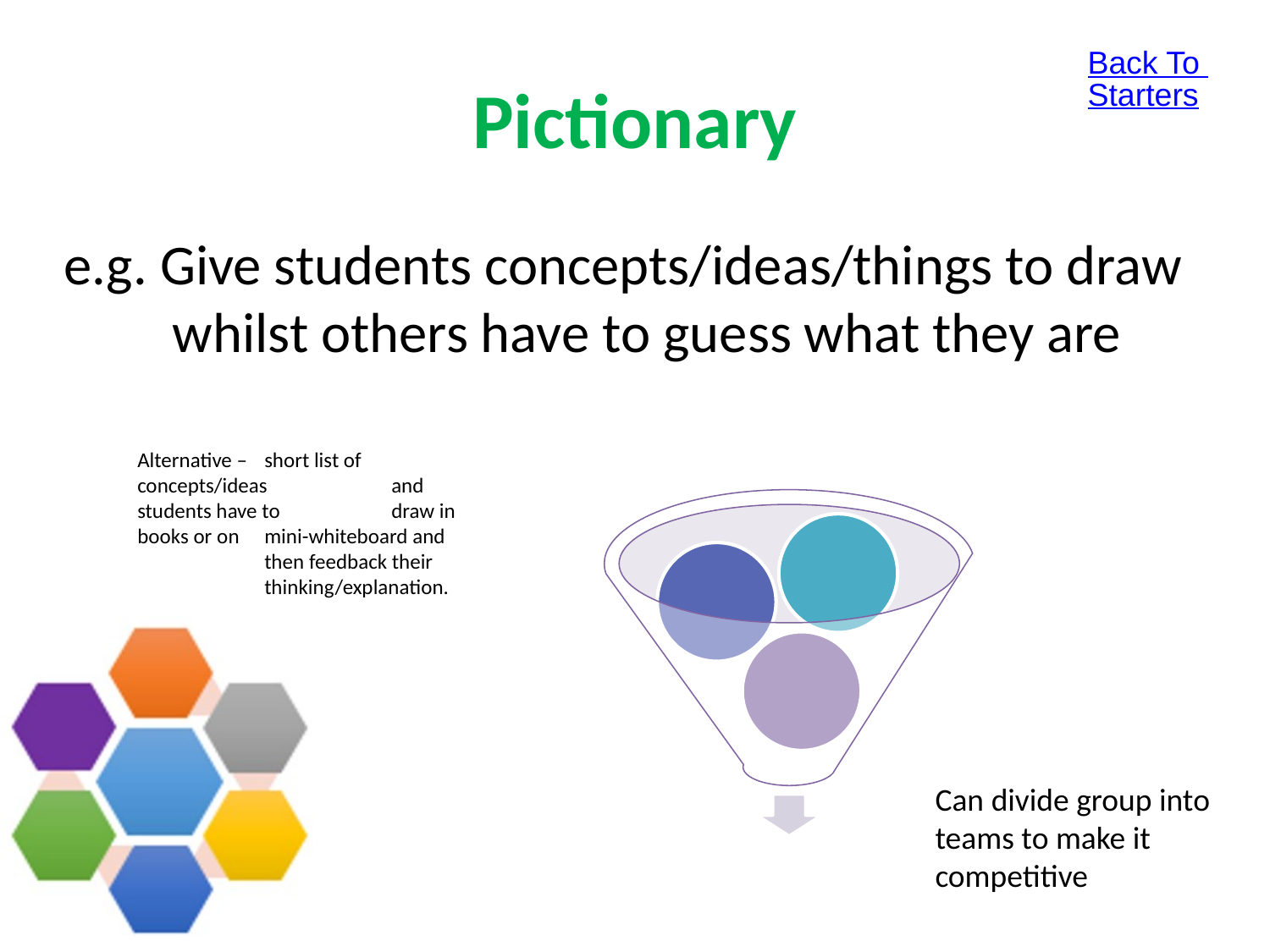

Back To Starters
# Pictionary
e.g. Give students concepts/ideas/things to draw whilst others have to guess what they are
Alternative – 	short list of 	concepts/ideas 	and students have to 	draw in books or on 	mini-whiteboard and 	then feedback their 	thinking/explanation.

Can divide group into teams to make it competitive